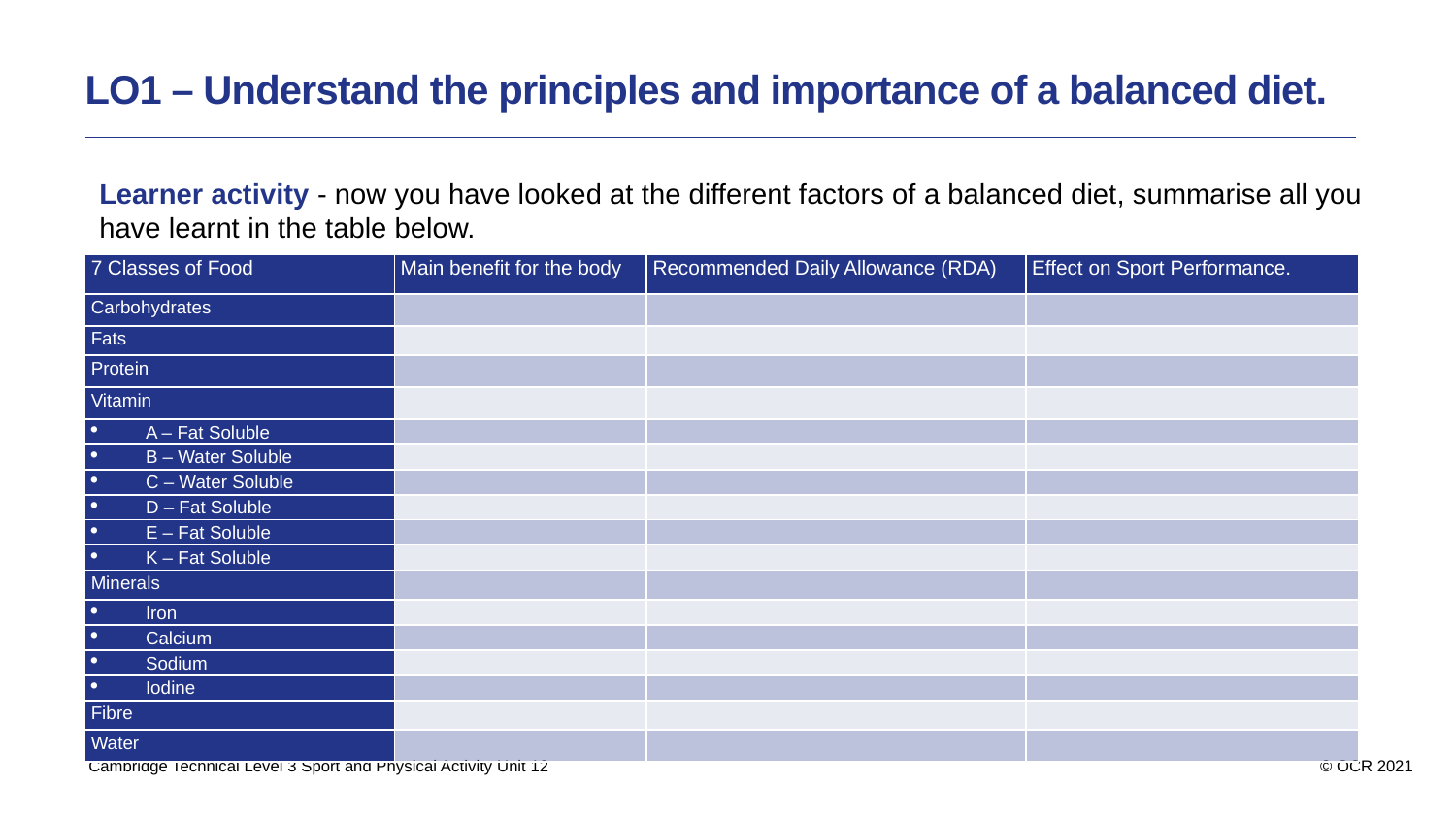

LO1 – Understand the principles and importance of a balanced diet.
Learner activity - now you have looked at the different factors of a balanced diet, summarise all you have learnt in the table below.
| 7 Classes of Food | Main benefit for the body | Recommended Daily Allowance (RDA) | Effect on Sport Performance. |
| --- | --- | --- | --- |
| Carbohydrates |  |  |  |
| Fats |  |  |  |
| Protein |  |  |  |
| Vitamin |  |  |  |
| A – Fat Soluble |  |  |  |
| B – Water Soluble |  |  |  |
| C – Water Soluble |  |  |  |
| D – Fat Soluble |  |  |  |
| E – Fat Soluble |  |  |  |
| K – Fat Soluble |  |  |  |
| Minerals |  |  |  |
| Iron |  |  |  |
| Calcium |  |  |  |
| Sodium |  |  |  |
| Iodine |  |  |  |
| Fibre |  |  |  |
| Water |  |  |  |